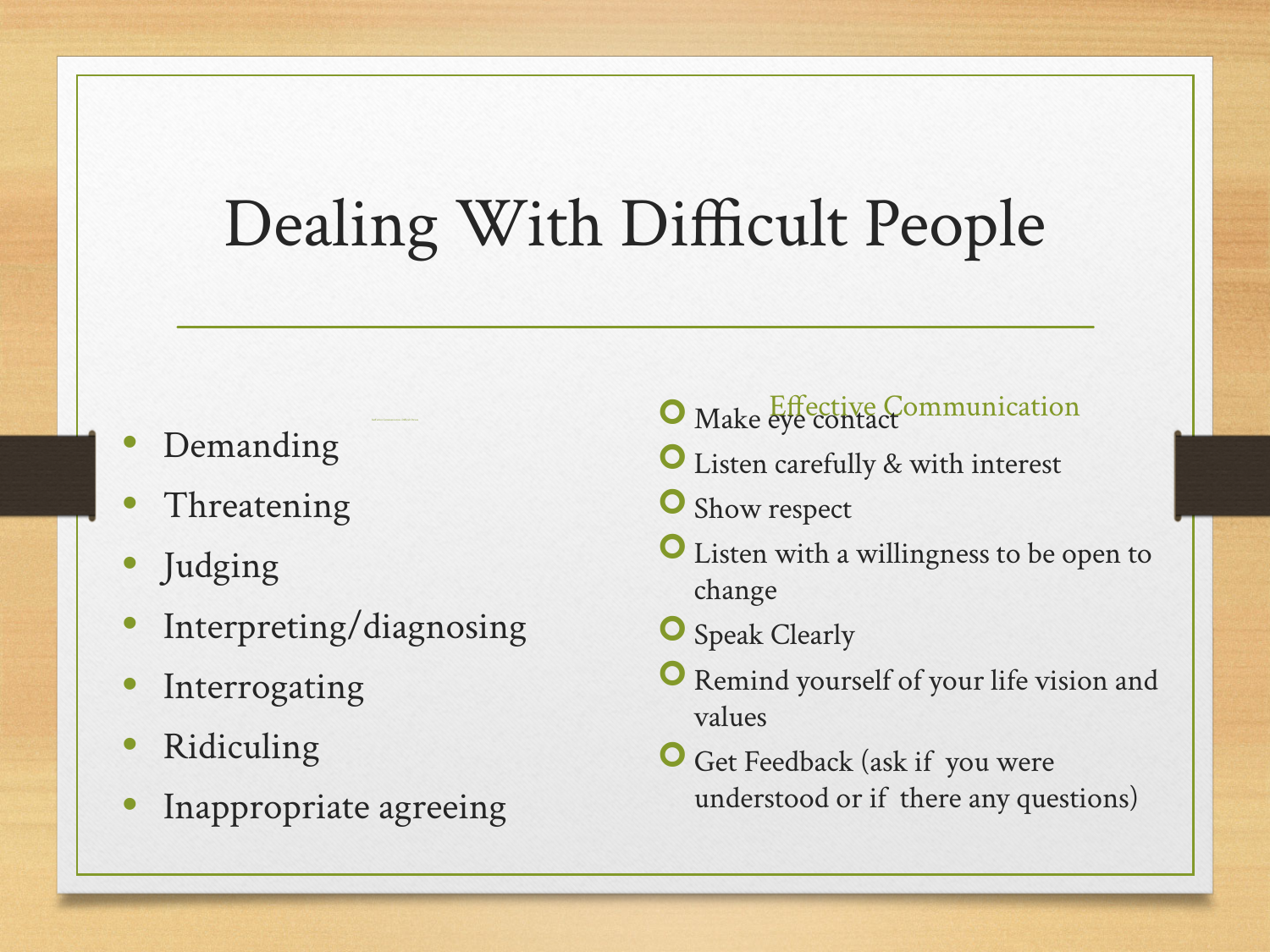

# Dealing With Difficult People

Dealing With Difficult People

Ineffective Communication-Difficult Person

Effective Communication

Make eye contact
Listen carefully & with interest
Show respect
Listen with a willingness to be open to change
Speak Clearly
Remind yourself of your life vision and values
Get Feedback (ask if  you were understood or if  there any questions)

Demanding
Threatening
Judging
Interpreting/diagnosing
Interrogating
Ridiculing
Inappropriate agreeing